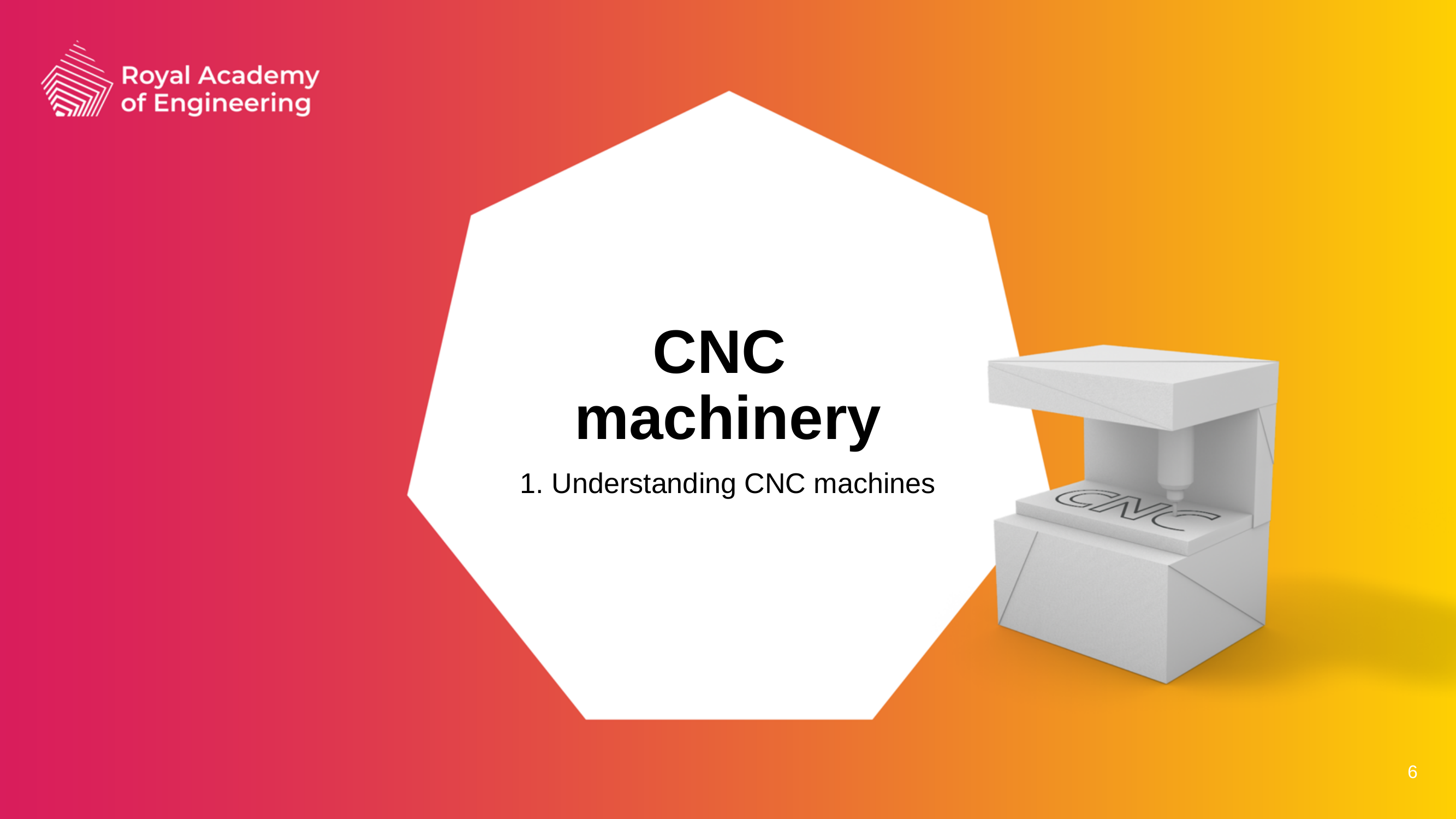

CNC
machinery
1. Understanding CNC machines
6